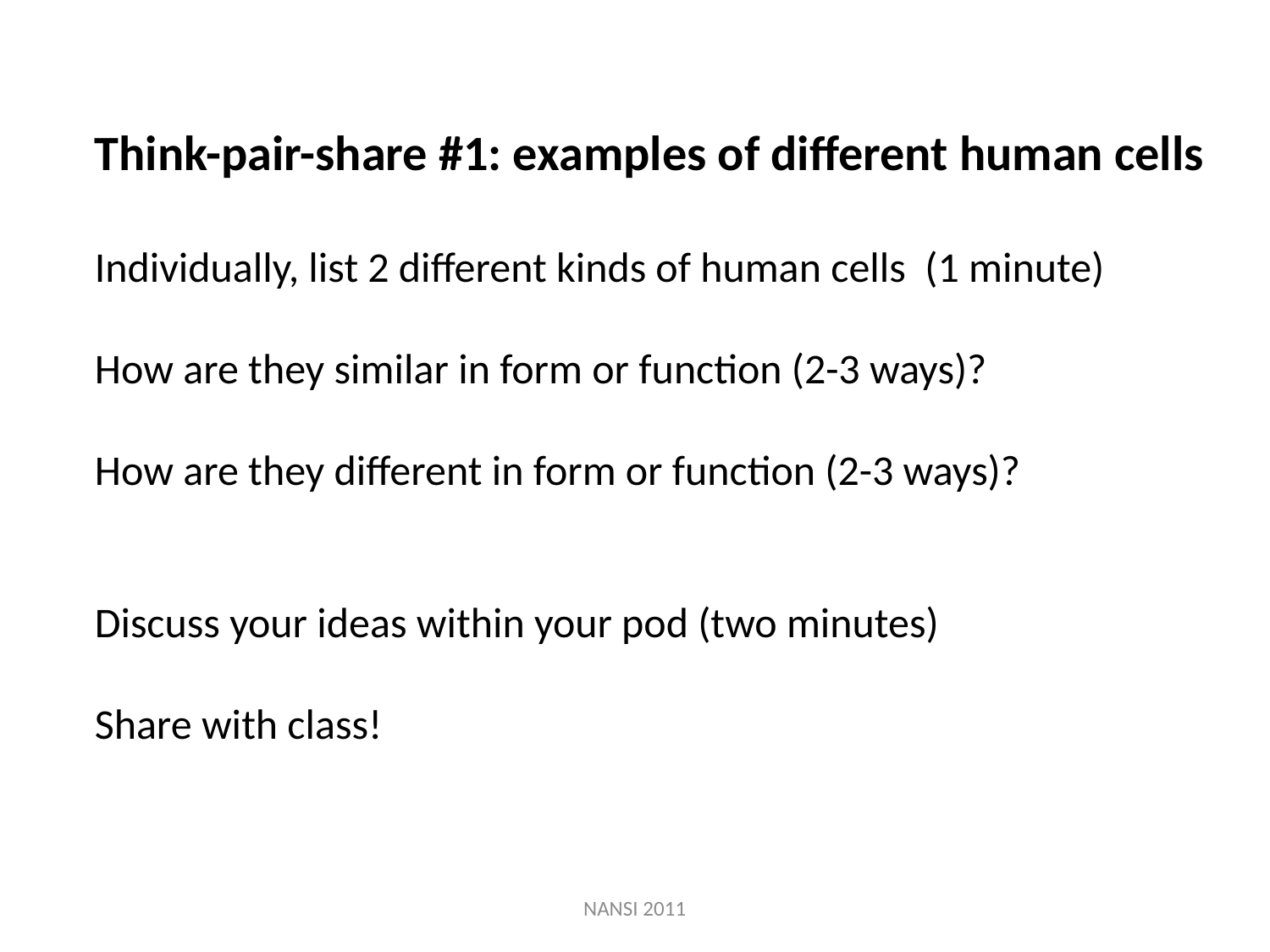

Think-pair-share #1: examples of different human cells

Individually, list 2 different kinds of human cells  (1 minute)

How are they similar in form or function (2-3 ways)?

How are they different in form or function (2-3 ways)?

Discuss your ideas within your pod (two minutes)

Share with class!
NANSI 2011